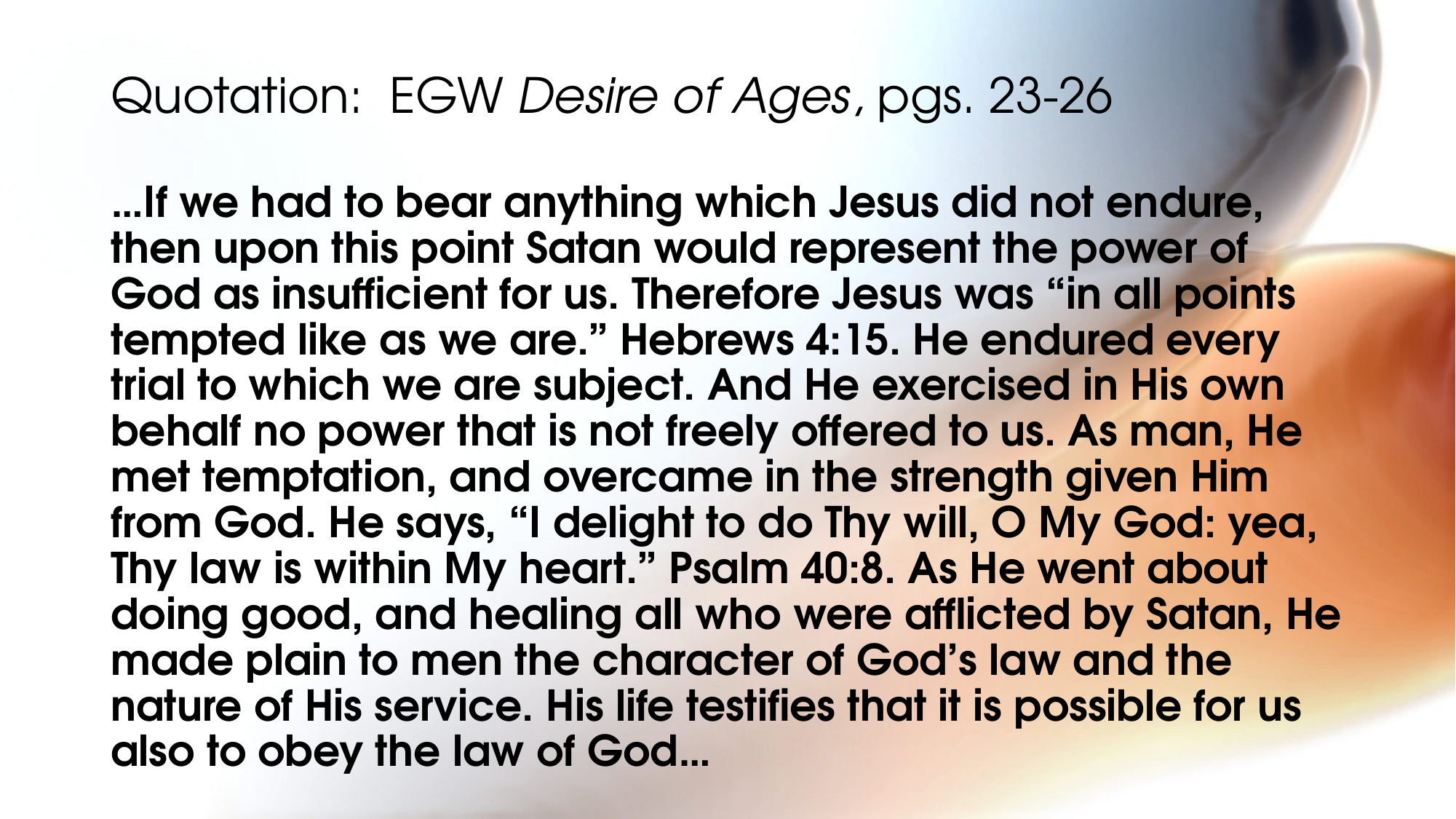

# Quotation:  EGW Desire of Ages, pgs. 23-26
…If we had to bear anything which Jesus did not endure, then upon this point Satan would represent the power of God as insufficient for us. Therefore Jesus was “in all points tempted like as we are.” Hebrews 4:15. He endured every trial to which we are subject. And He exercised in His own behalf no power that is not freely offered to us. As man, He met temptation, and overcame in the strength given Him from God. He says, “I delight to do Thy will, O My God: yea, Thy law is within My heart.” Psalm 40:8. As He went about doing good, and healing all who were afflicted by Satan, He made plain to men the character of God’s law and the nature of His service. His life testifies that it is possible for us also to obey the law of God…